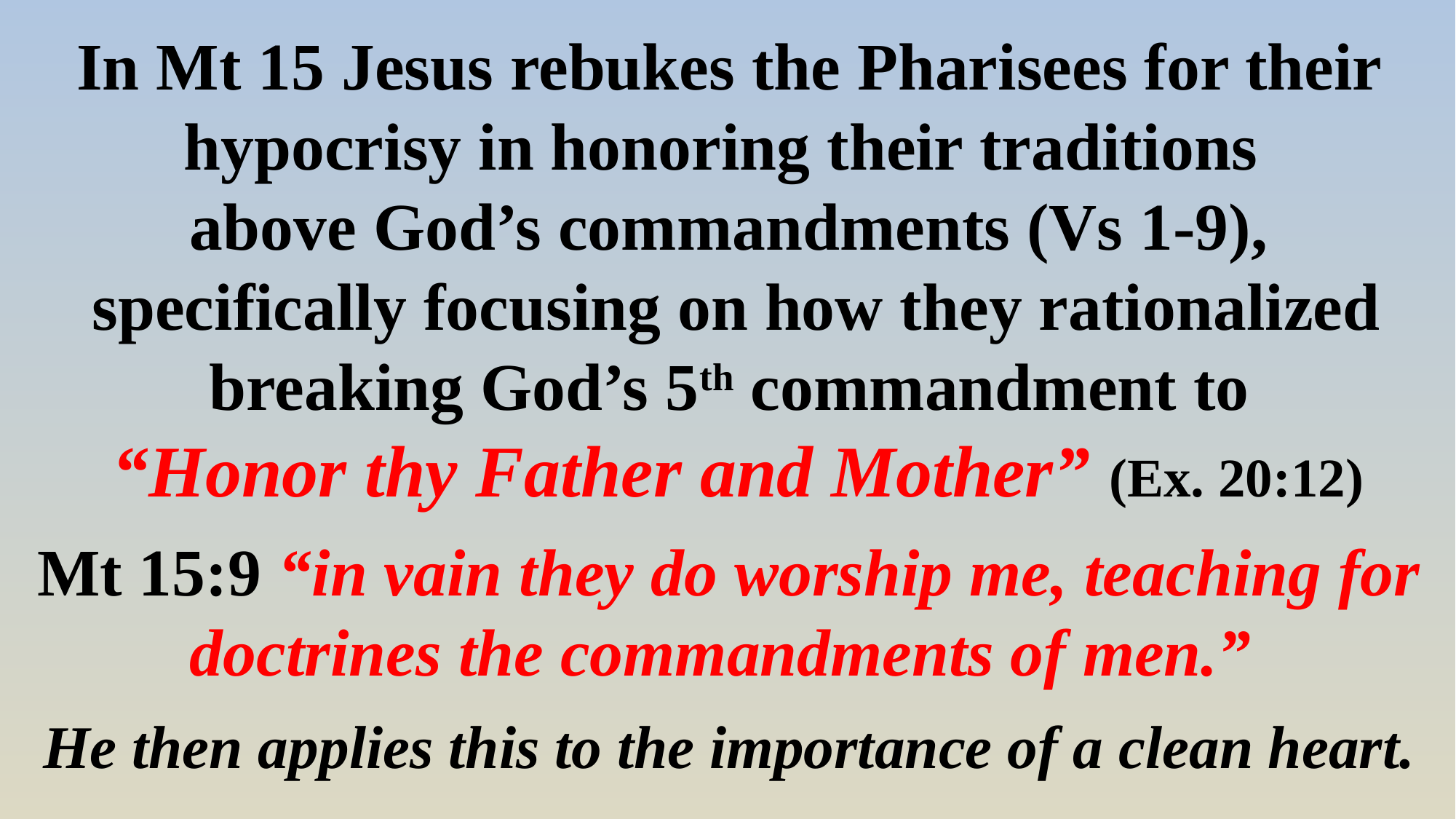

In Mt 15 Jesus rebukes the Pharisees for their hypocrisy in honoring their traditions
above God’s commandments (Vs 1-9),
 specifically focusing on how they rationalized breaking God’s 5th commandment to
 “Honor thy Father and Mother” (Ex. 20:12)
Mt 15:9 “in vain they do worship me, teaching for doctrines the commandments of men.”
He then applies this to the importance of a clean heart.